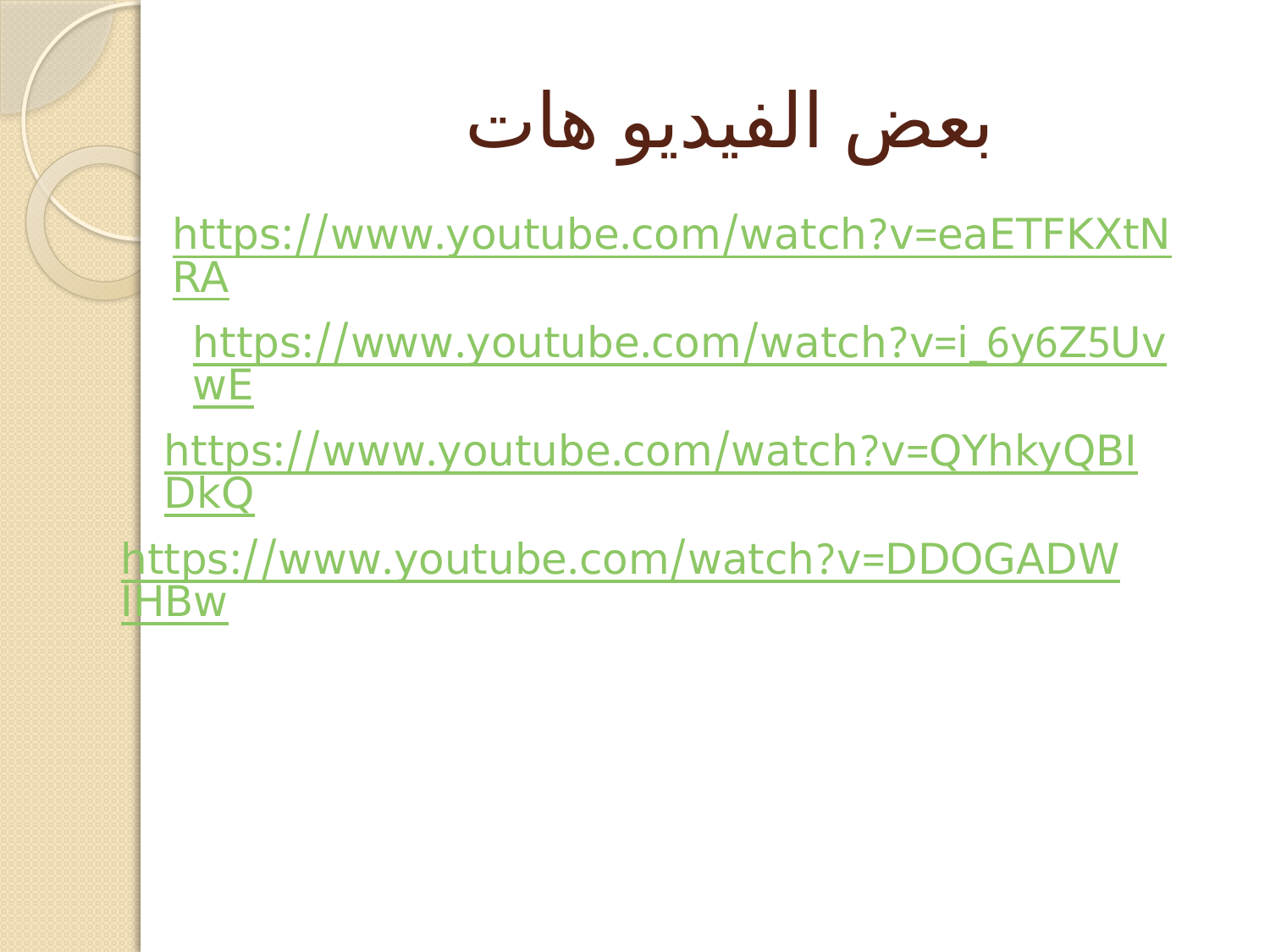

# بعض الفيديو هات
https://www.youtube.com/watch?v=eaETFKXtNRA
https://www.youtube.com/watch?v=i_6y6Z5UvwE
https://www.youtube.com/watch?v=QYhkyQBIDkQ
https://www.youtube.com/watch?v=DDOGADWIHBw